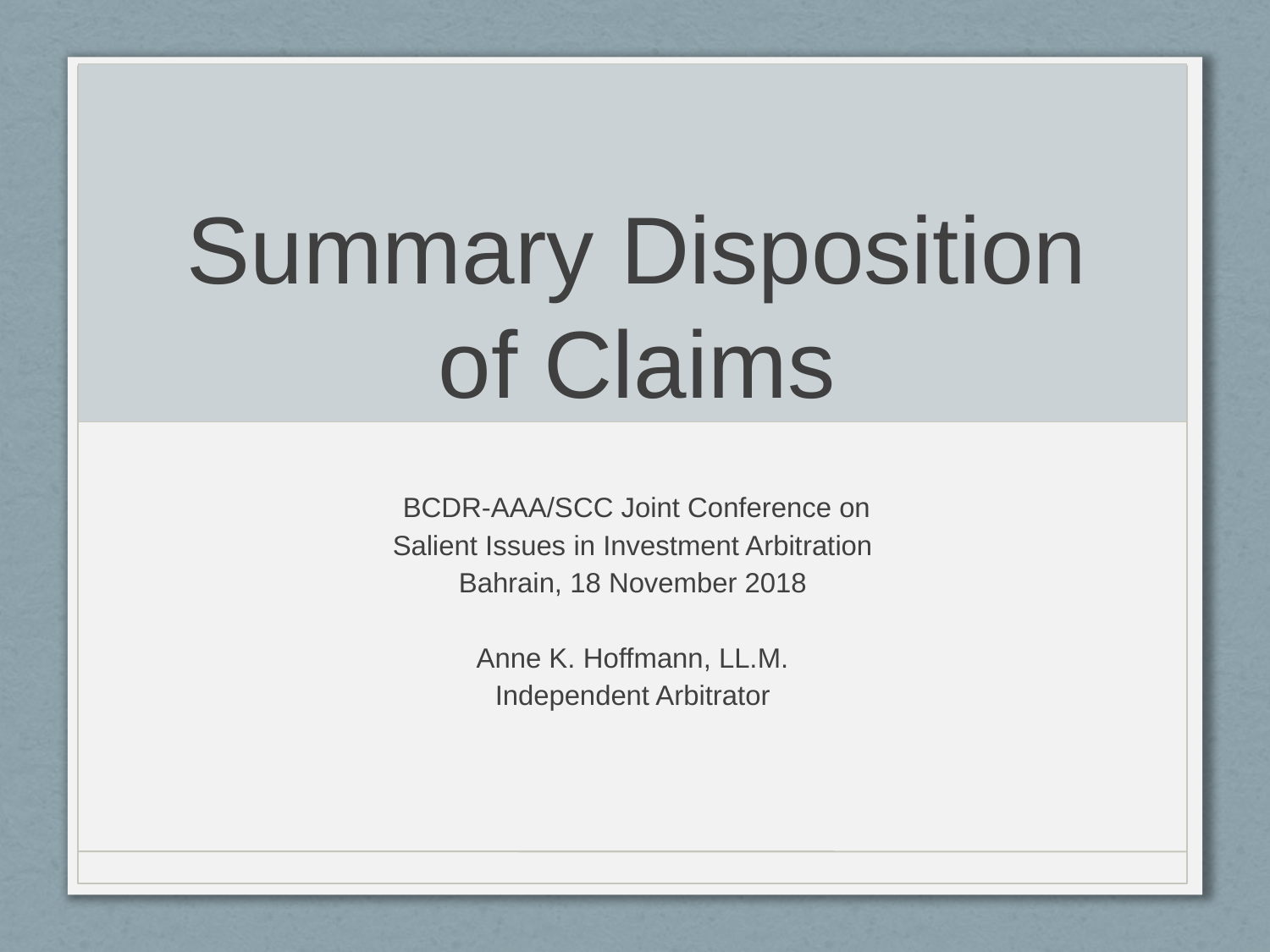

# Summary Disposition of Claims

 BCDR-AAA/SCC Joint Conference on
Salient Issues in Investment Arbitration
Bahrain, 18 November 2018

Anne K. Hoffmann, LL.M.
Independent Arbitrator